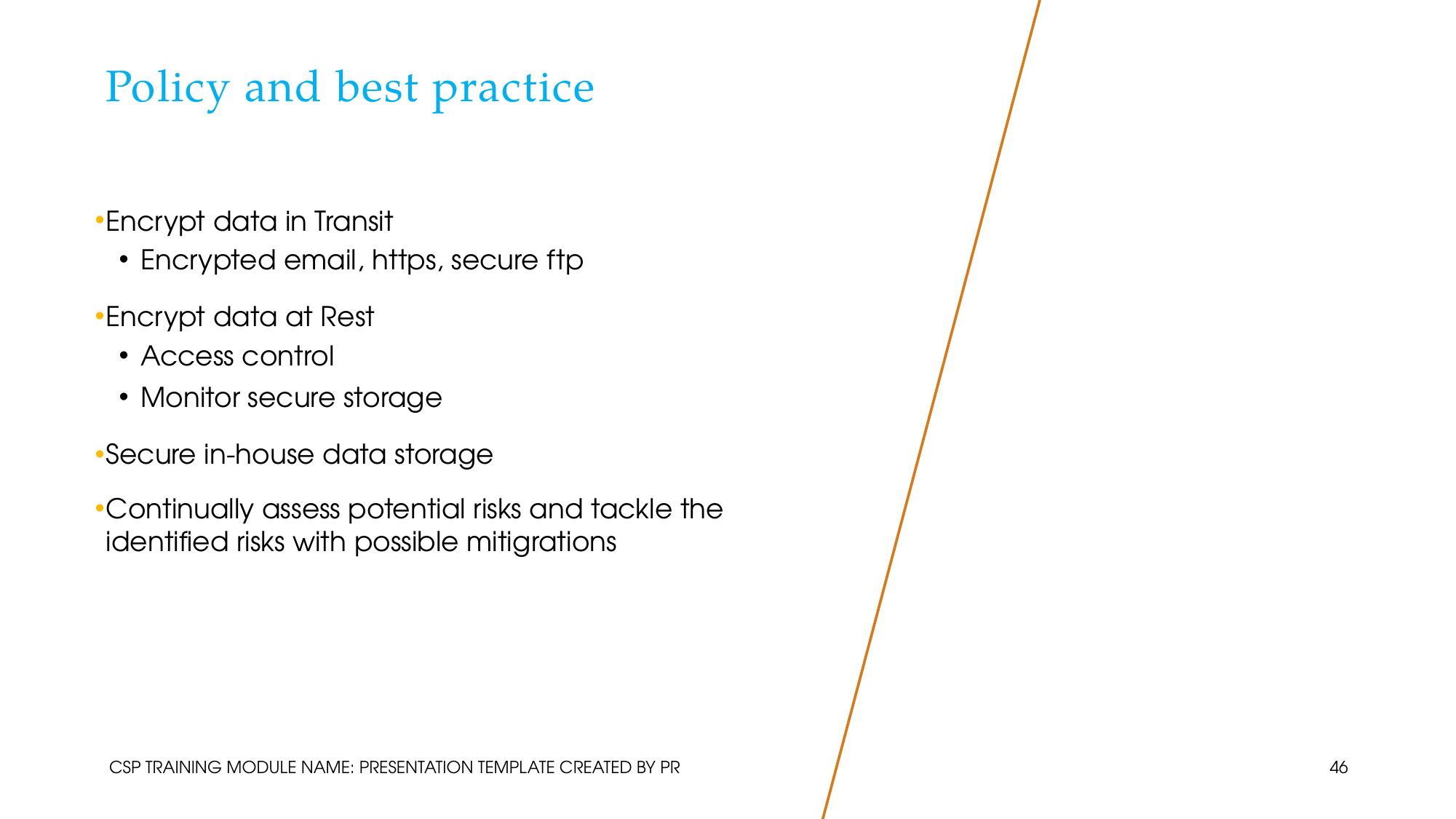

# Policy and best practice
Encrypt data in Transit
Encrypted email, https, secure ftp
Encrypt data at Rest
Access control
Monitor secure storage
Secure in-house data storage
Continually assess potential risks and tackle the identified risks with possible mitigrations

CSP Training Module Name: Presentation Template Created by PR
46